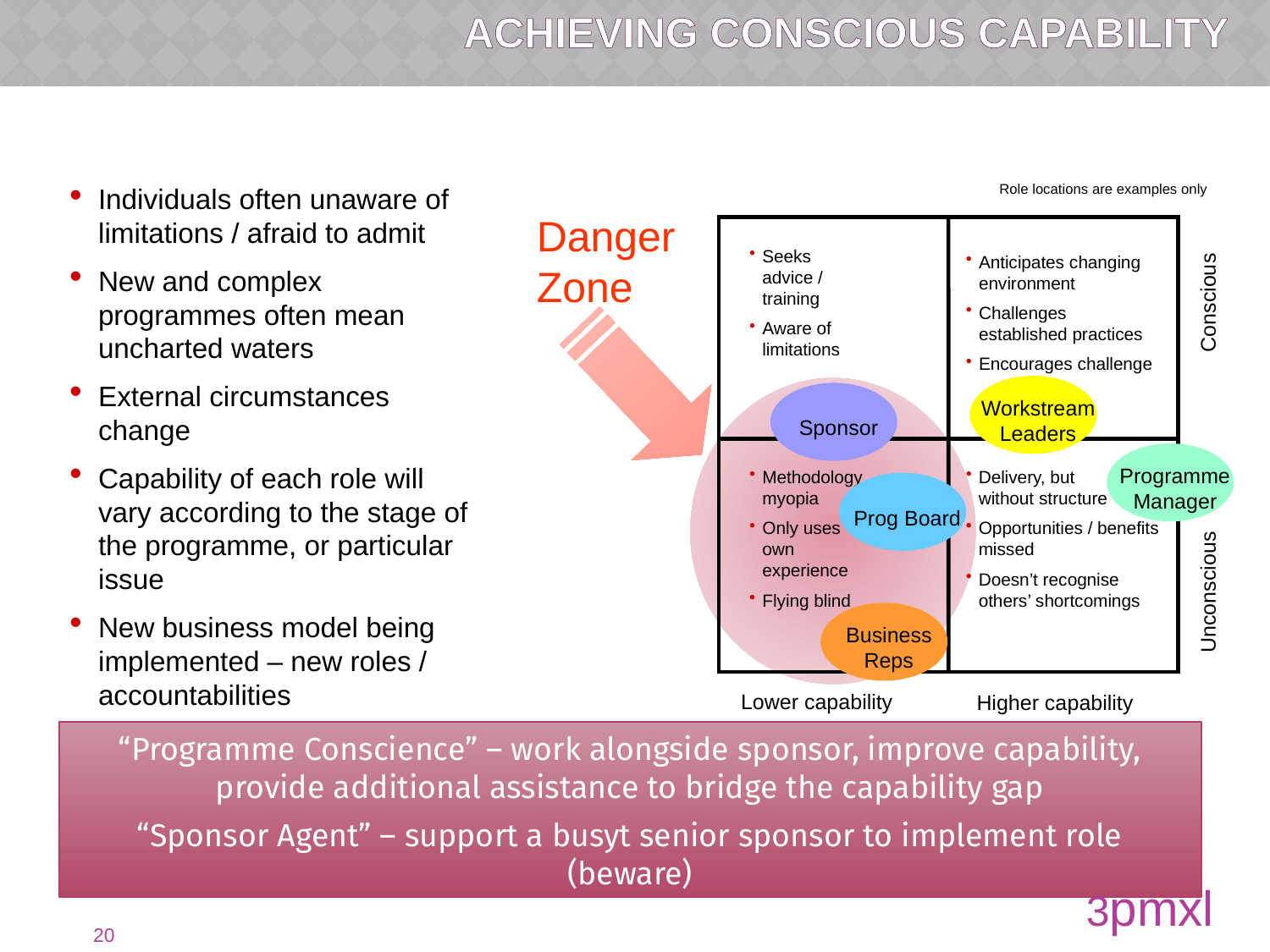

# Achieving Conscious Capability

Individuals often unaware of limitations / afraid to admit
New and complex programmes often mean uncharted waters
External circumstances change
Capability of each role will vary according to the stage of the programme, or particular issue
New business model being implemented – new roles / accountabilities
Role locations are examples only
Danger Zone

Seeks advice / training
Aware of limitations
Anticipates changing environment
Challenges established practices
Encourages challenge
Conscious

Workstream Leaders

Sponsor

Programme Manager
Methodology myopia
Only uses own experience
Flying blind
Delivery, but
without structure
Opportunities / benefits missed
Doesn’t recognise others’ shortcomings

Prog Board
Unconscious

Business Reps
Lower capability
Higher capability
“Programme Conscience” – work alongside sponsor, improve capability, provide additional assistance to bridge the capability gap
“Sponsor Agent” – support a busyt senior sponsor to implement role (beware)
3pmxl
20